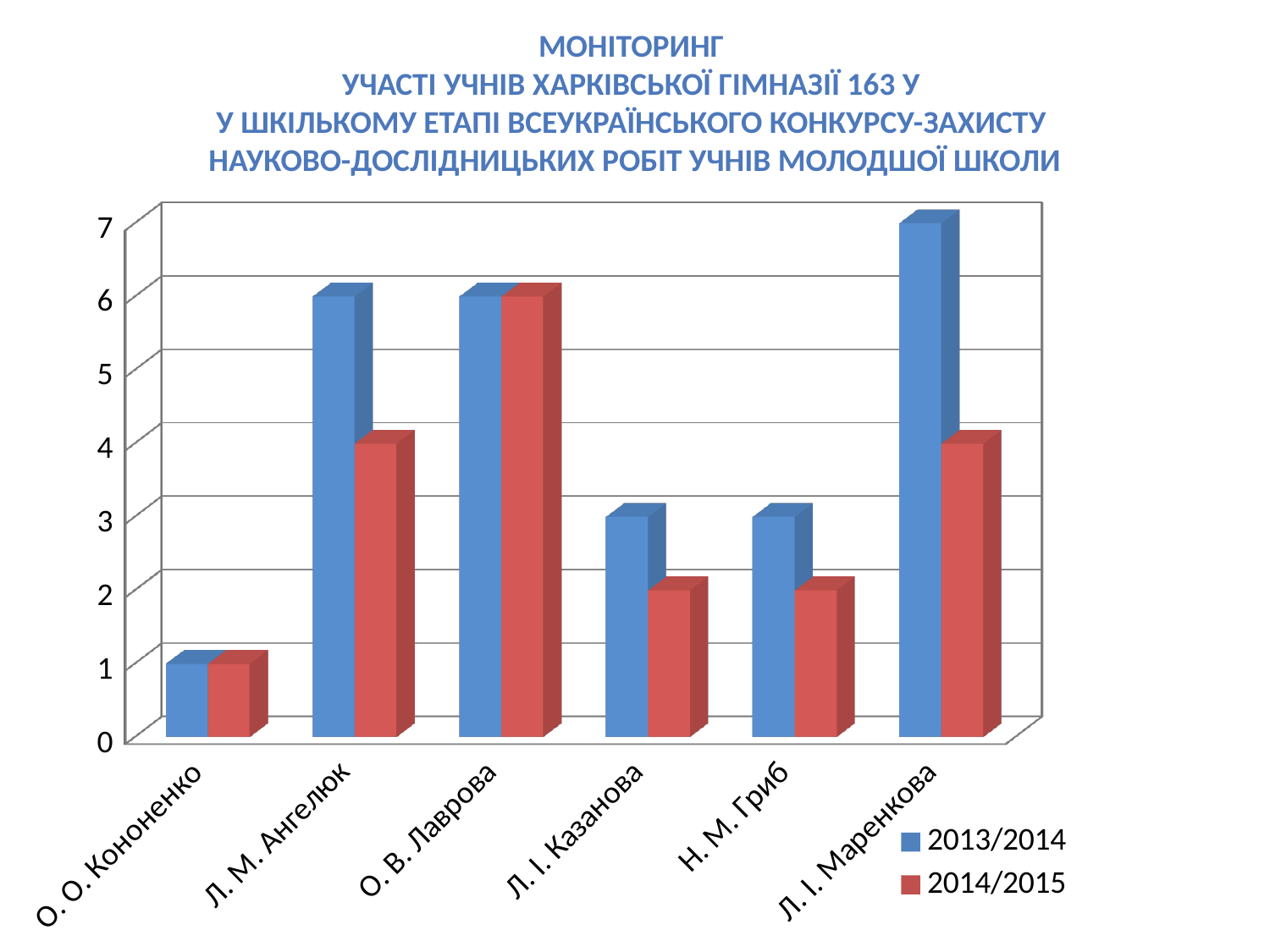

Моніторинг
участі учнів харківської гімназії 163 у
у шкількому етапі Всеукраїнського конкурсу-захисту
науково-дослідницьких робіт учнів молодшої школи

[unsupported chart]